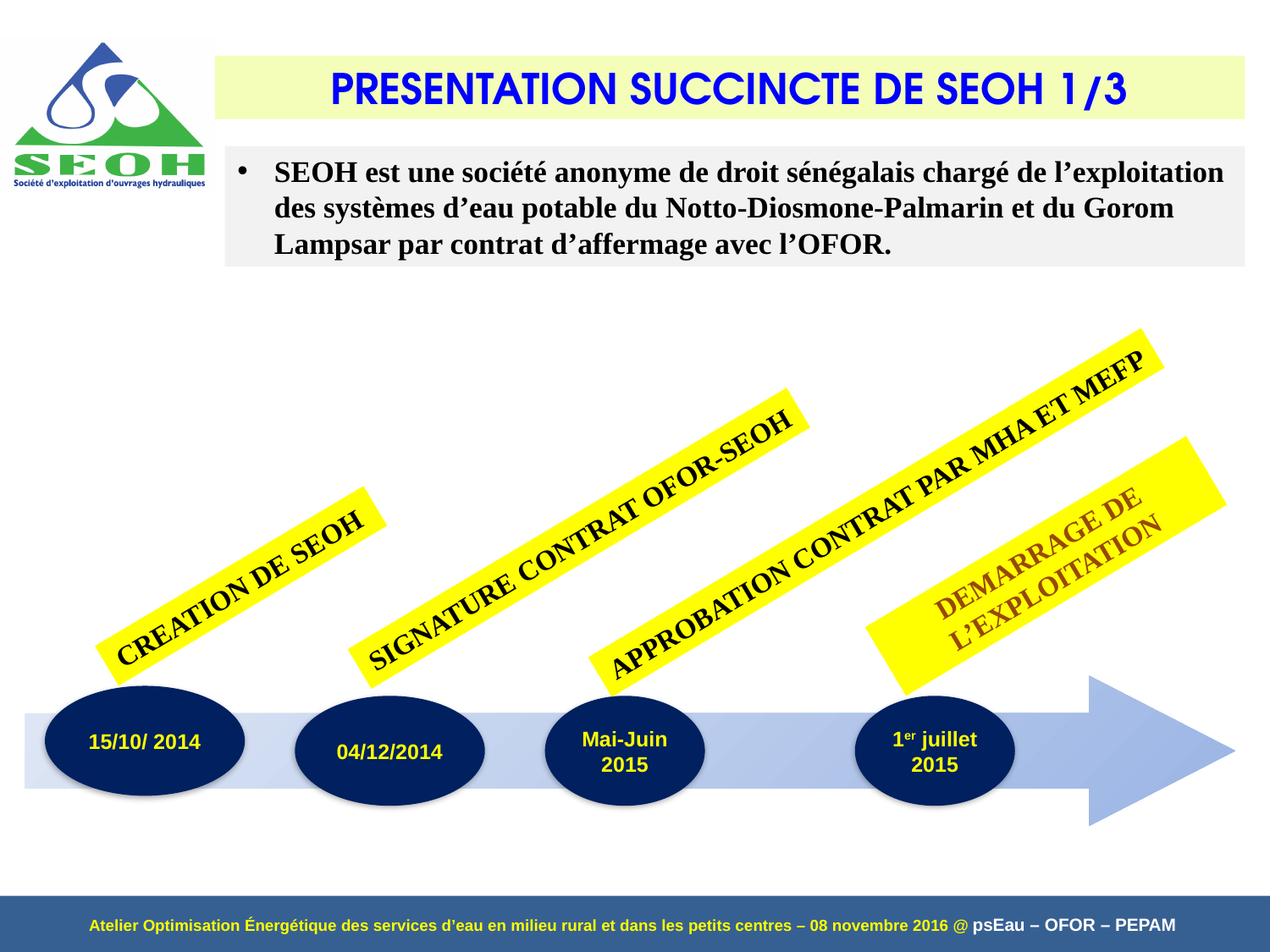

PRESENTATION SUCCINCTE DE SEOH 1/3
SEOH est une société anonyme de droit sénégalais chargé de l’exploitation des systèmes d’eau potable du Notto-Diosmone-Palmarin et du Gorom Lampsar par contrat d’affermage avec l’OFOR.
APPROBATION CONTRAT PAR MHA ET MEFP
SIGNATURE CONTRAT OFOR-SEOH
DEMARRAGE DE L’EXPLOITATION
CREATION DE SEOH

15/10/ 2014
04/12/2014
Mai-Juin 2015
1er juillet 2015